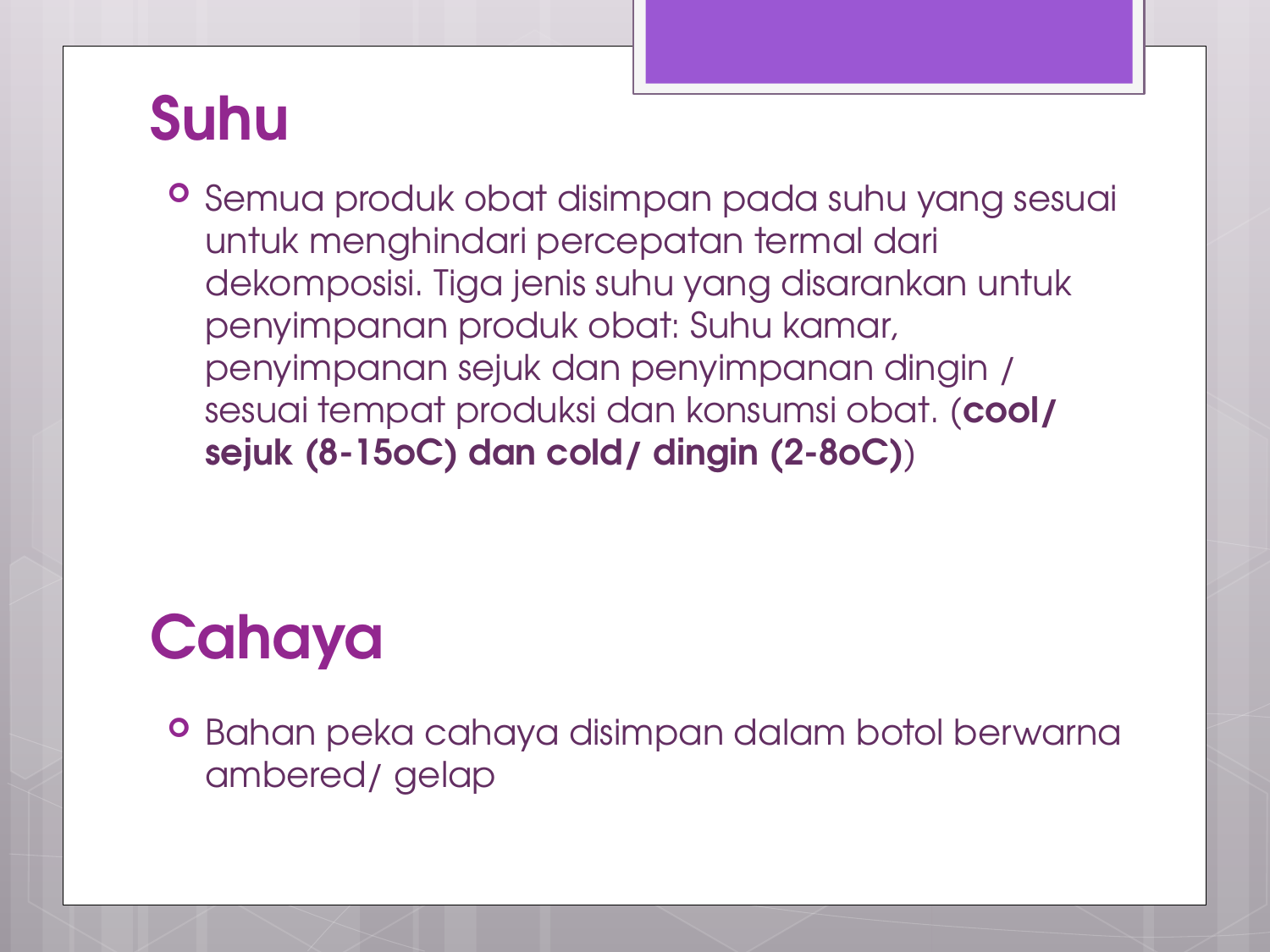

# Suhu
Semua produk obat disimpan pada suhu yang sesuai untuk menghindari percepatan termal dari dekomposisi. Tiga jenis suhu yang disarankan untuk penyimpanan produk obat: Suhu kamar, penyimpanan sejuk dan penyimpanan dingin / sesuai tempat produksi dan konsumsi obat. (cool/ sejuk (8-15oC) dan cold/ dingin (2-8oC))
Cahaya
Bahan peka cahaya disimpan dalam botol berwarna ambered/ gelap